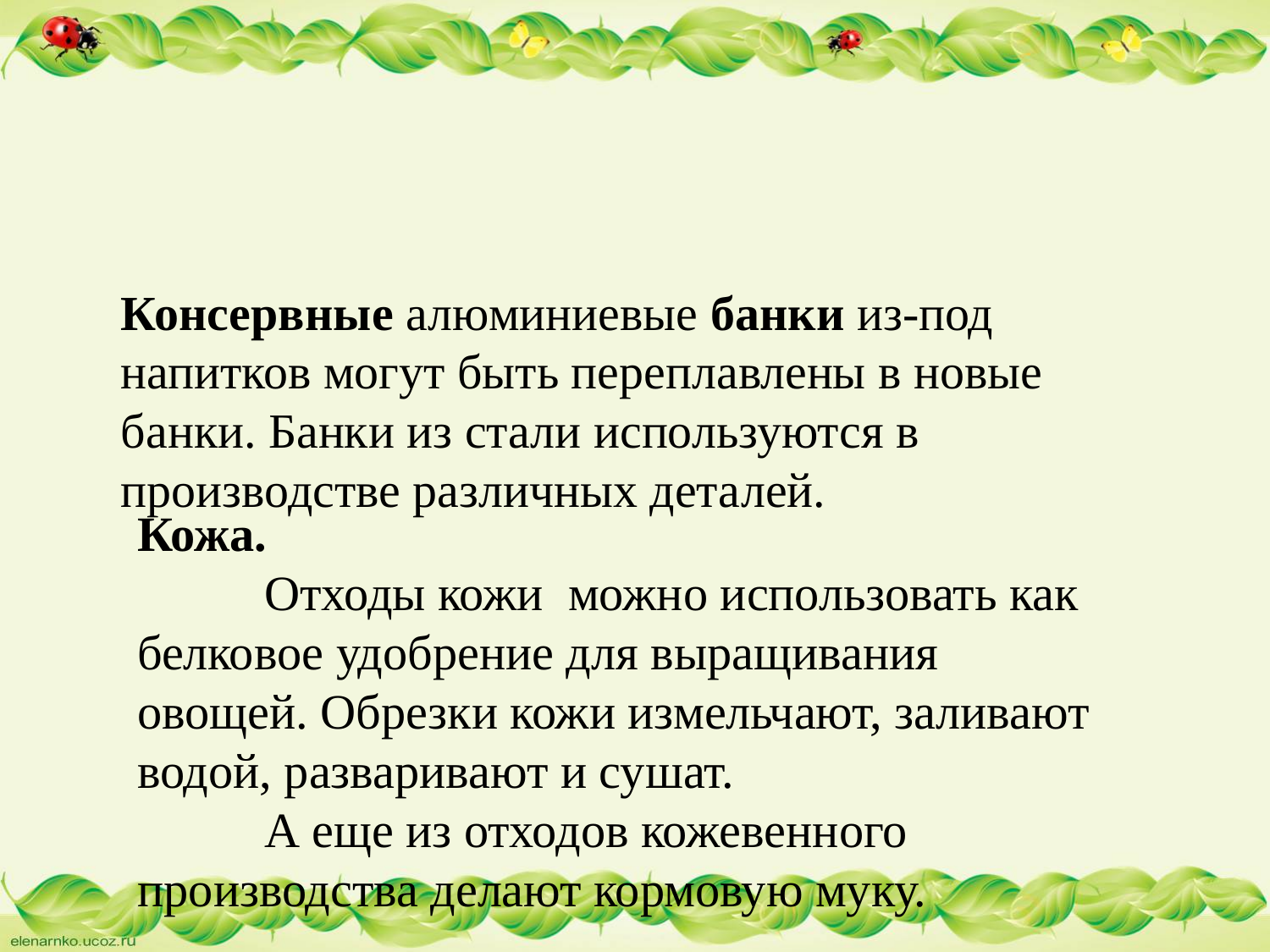

#

	Консервные алюминиевые банки из-под напитков могут быть переплавлены в новые банки. Банки из стали используются в производстве различных деталей.

Кожа.
	Отходы кожи  можно использовать как белковое удобрение для выращивания овощей. Обрезки кожи измельчают, заливают водой, разваривают и сушат.
	А еще из отходов кожевенного производства делают кормовую муку.